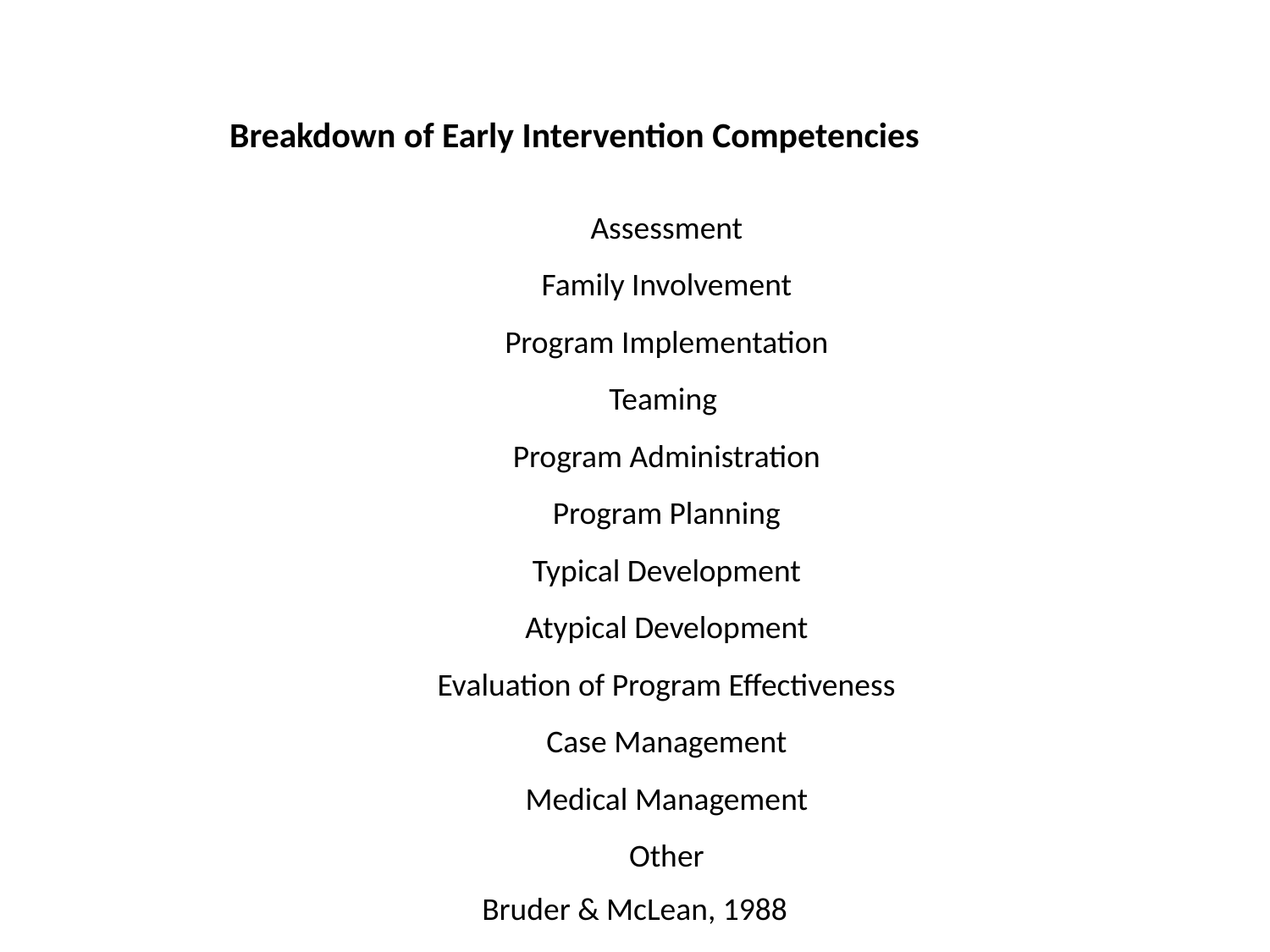

Breakdown of Early Intervention Competencies

Assessment
Family Involvement
Program Implementation
Teaming
Program Administration
Program Planning
Typical Development
Atypical Development
Evaluation of Program Effectiveness
Case Management
Medical Management
Other

Bruder & McLean, 1988